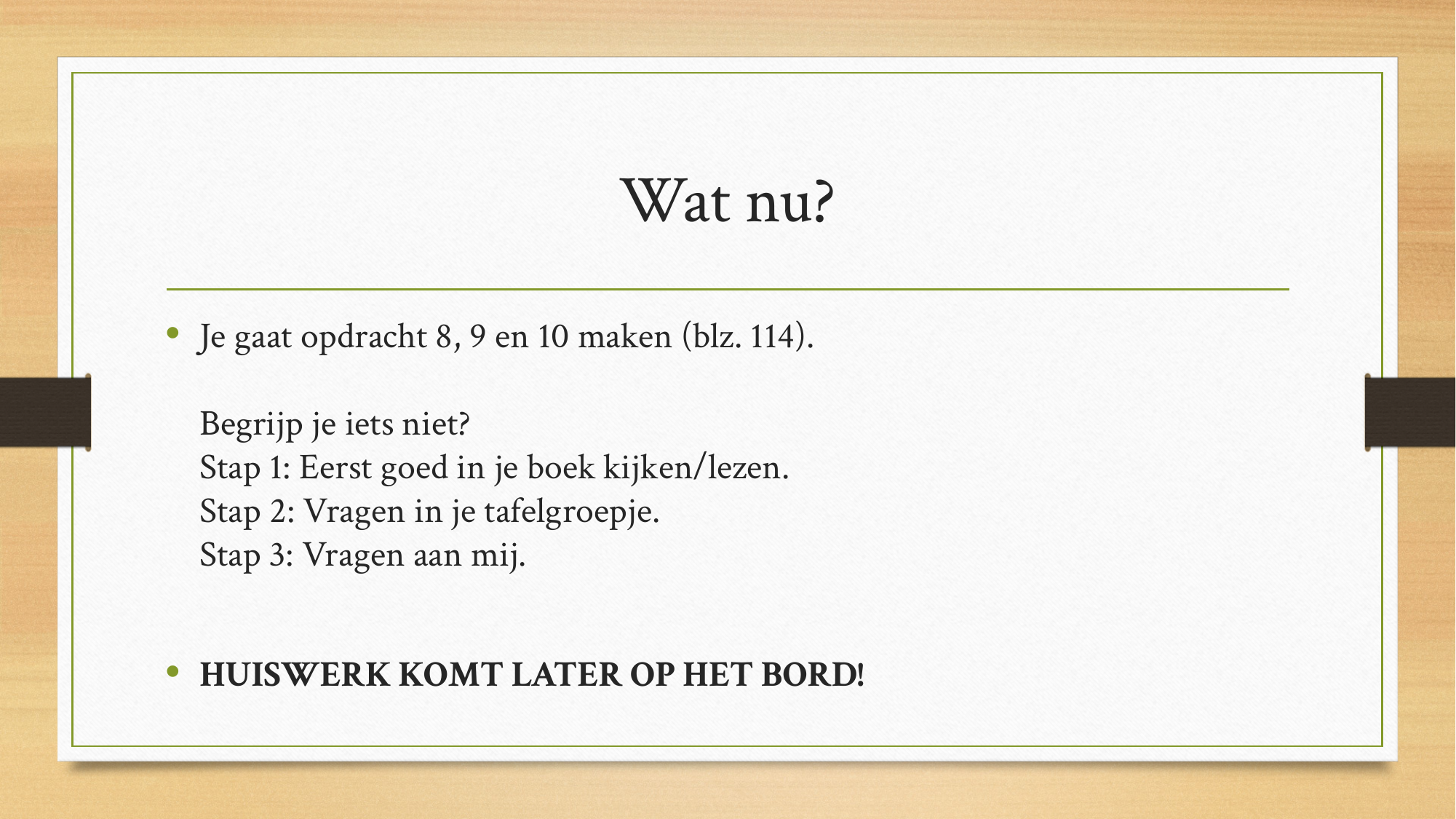

# Wat nu?
Je gaat opdracht 8, 9 en 10 maken (blz. 114).
Begrijp je iets niet?
Stap 1: Eerst goed in je boek kijken/lezen.
Stap 2: Vragen in je tafelgroepje.
Stap 3: Vragen aan mij.

HUISWERK KOMT LATER OP HET BORD!